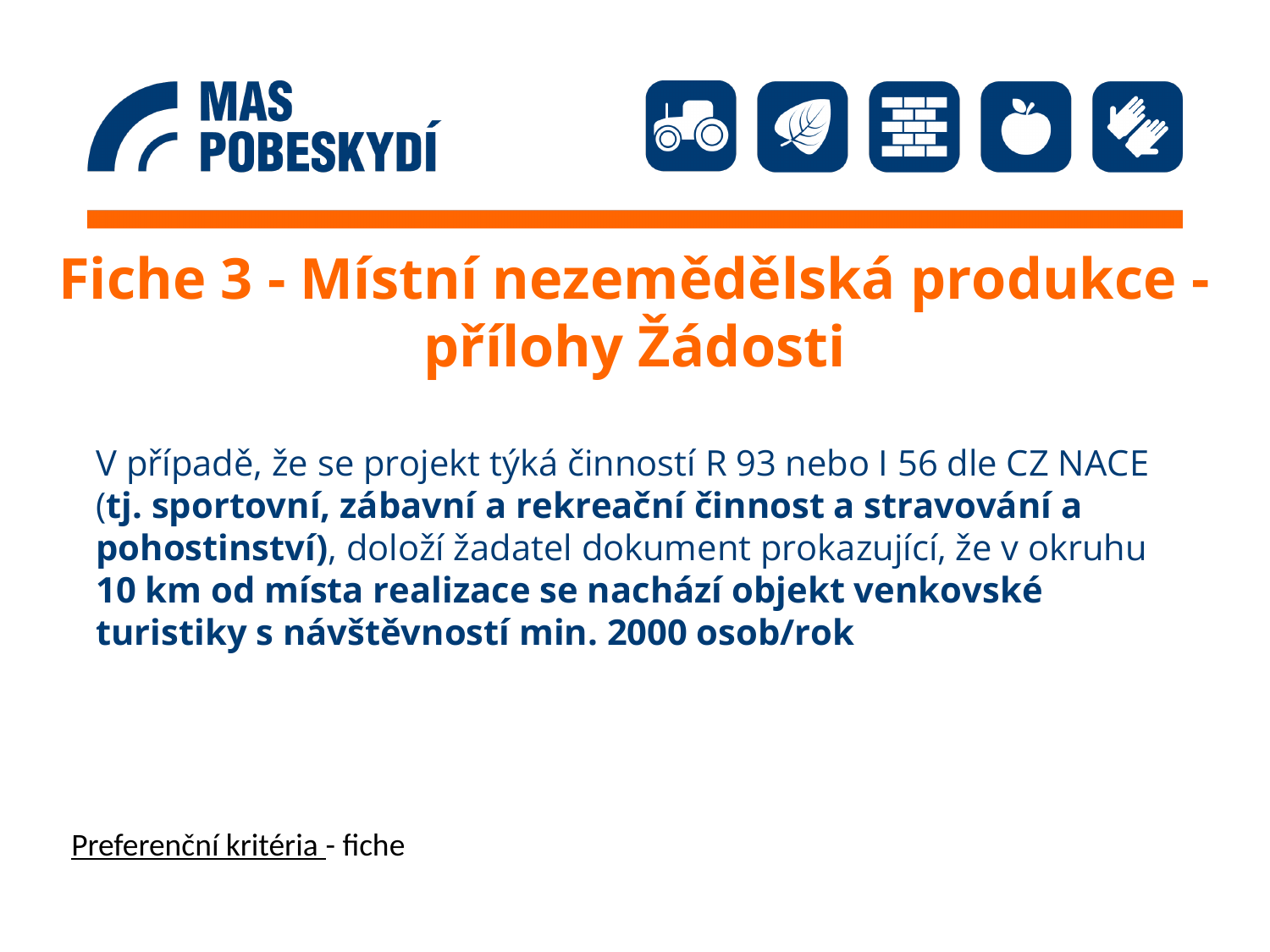

Fiche 3 - Místní nezemědělská produkce - přílohy Žádosti

V případě, že se projekt týká činností R 93 nebo I 56 dle CZ NACE (tj. sportovní, zábavní a rekreační činnost a stravování a pohostinství), doloží žadatel dokument prokazující, že v okruhu 10 km od místa realizace se nachází objekt venkovské turistiky s návštěvností min. 2000 osob/rok

Preferenční kritéria - fiche